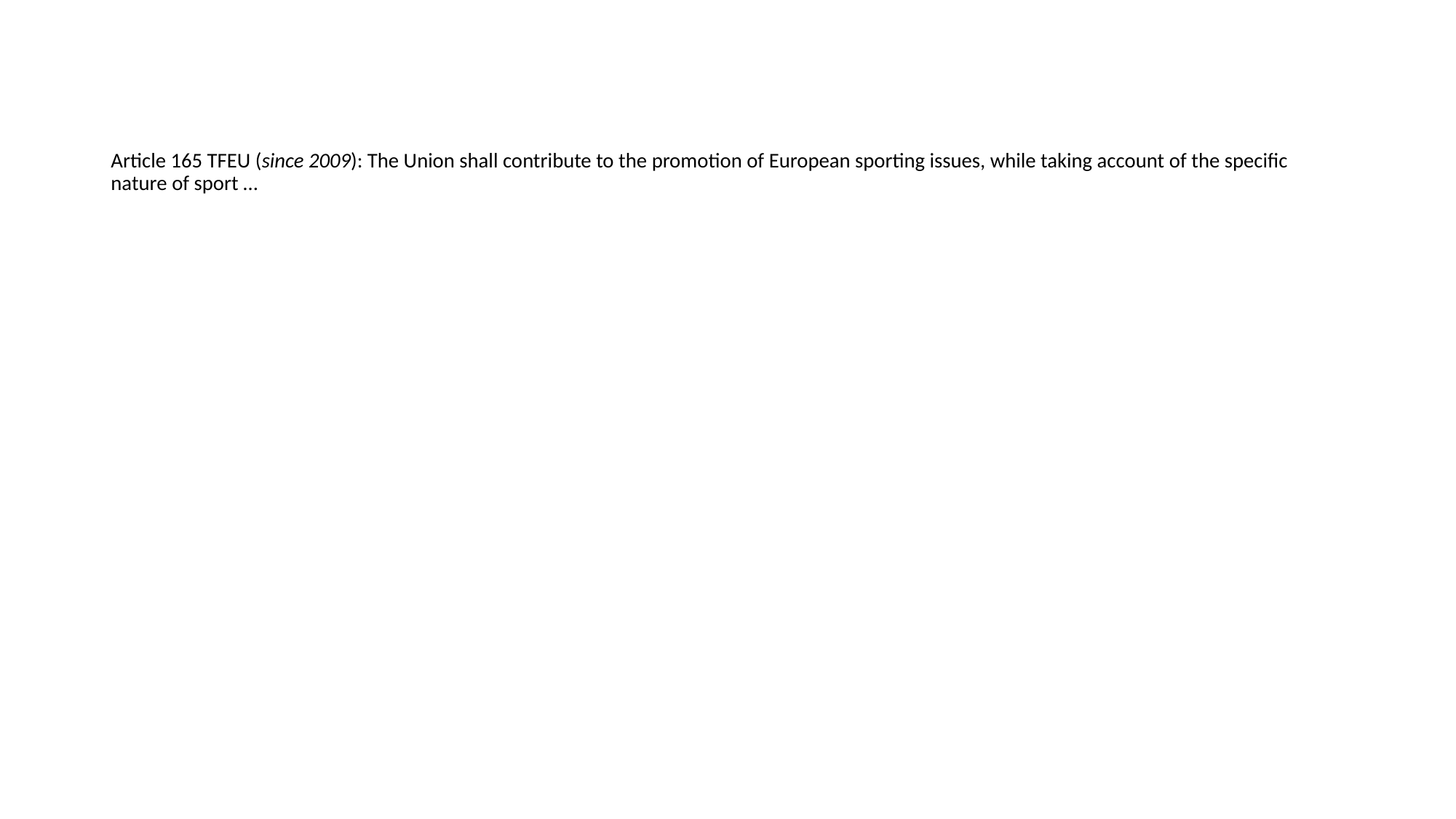

# Article 165 TFEU (since 2009): The Union shall contribute to the promotion of European sporting issues, while taking account of the specific nature of sport …